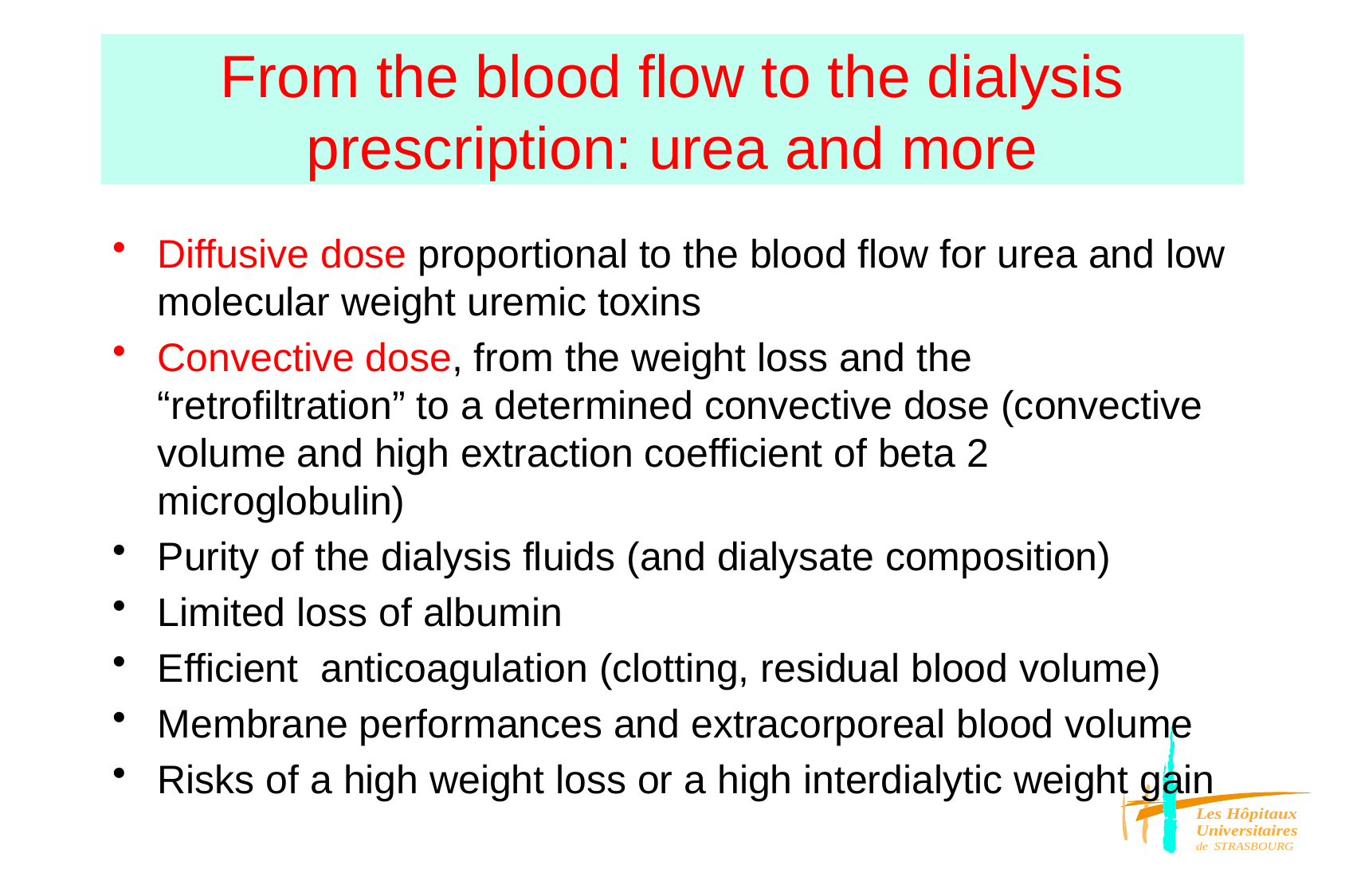

# From the blood flow to the dialysis prescription: urea and more
Diffusive dose proportional to the blood flow for urea and low molecular weight uremic toxins
Convective dose, from the weight loss and the “retrofiltration” to a determined convective dose (convective volume and high extraction coefficient of beta 2 microglobulin)
Purity of the dialysis fluids (and dialysate composition)
Limited loss of albumin
Efficient  anticoagulation (clotting, residual blood volume)
Membrane performances and extracorporeal blood volume
Risks of a high weight loss or a high interdialytic weight gain